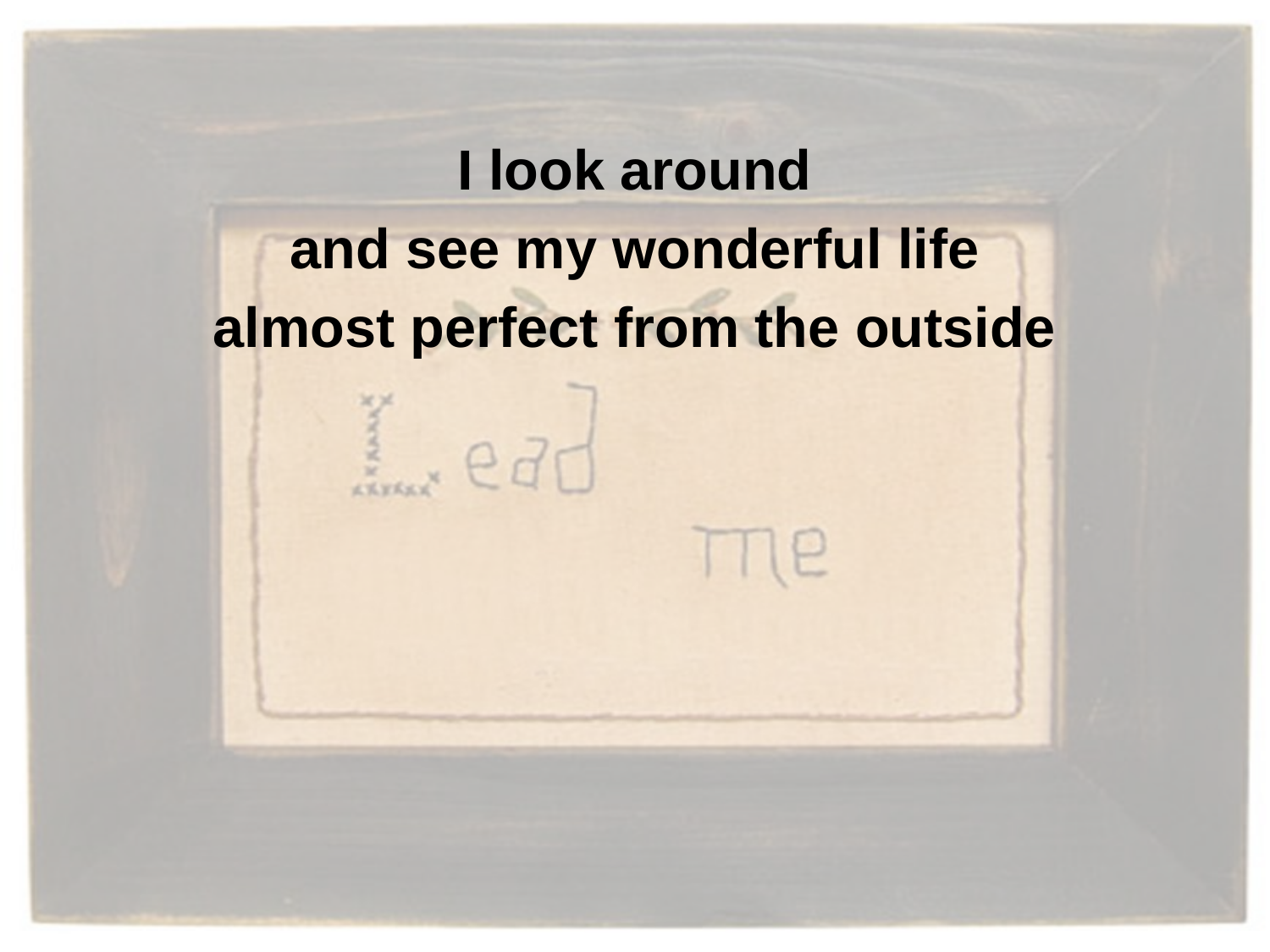

I look around
and see my wonderful life
almost perfect from the outside